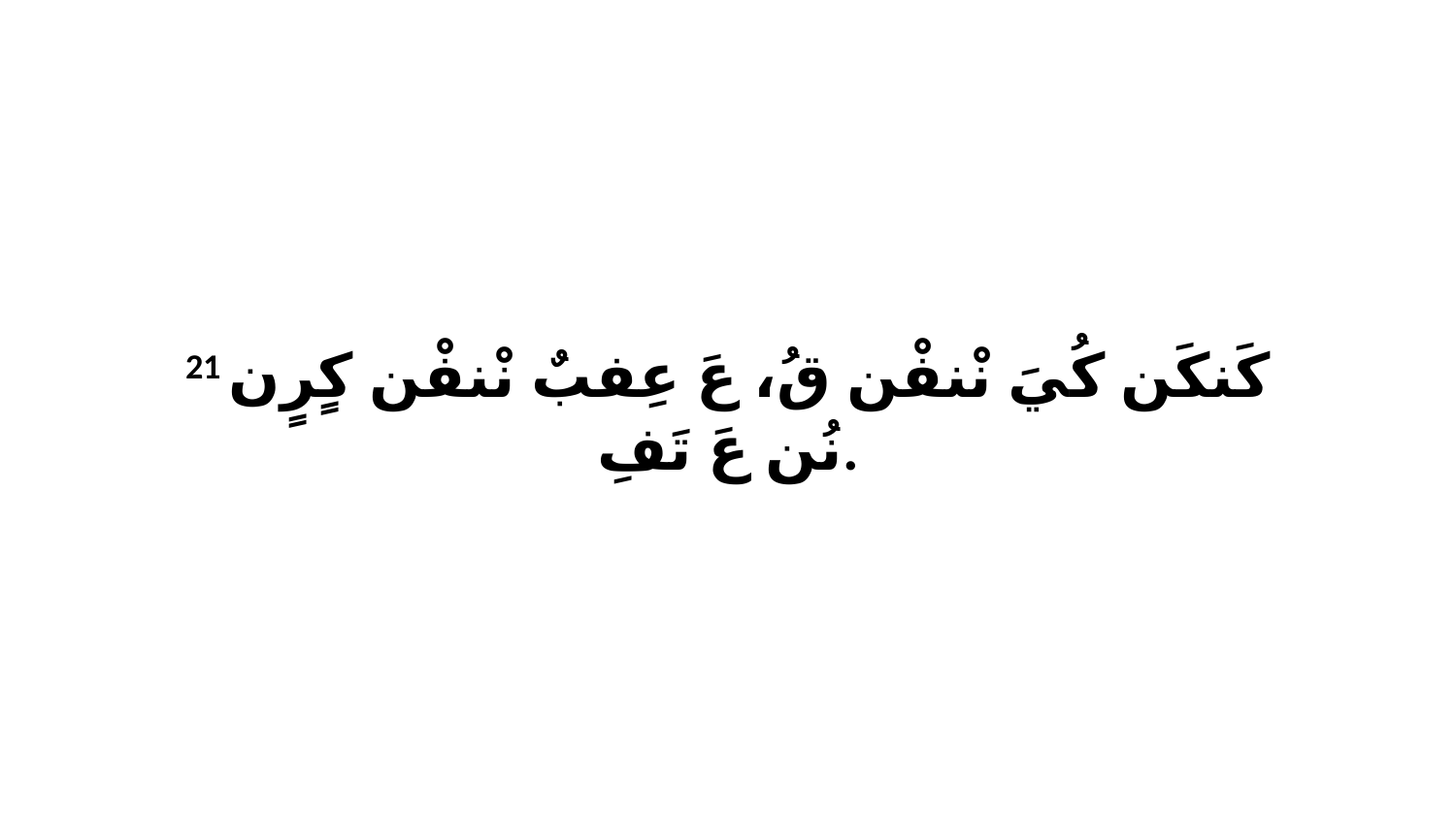

21 كَنكَن كُيَ نْنفْن قُ، عَ عِفبٌ نْنفْن كٍرٍن نُن عَ تَفِ.